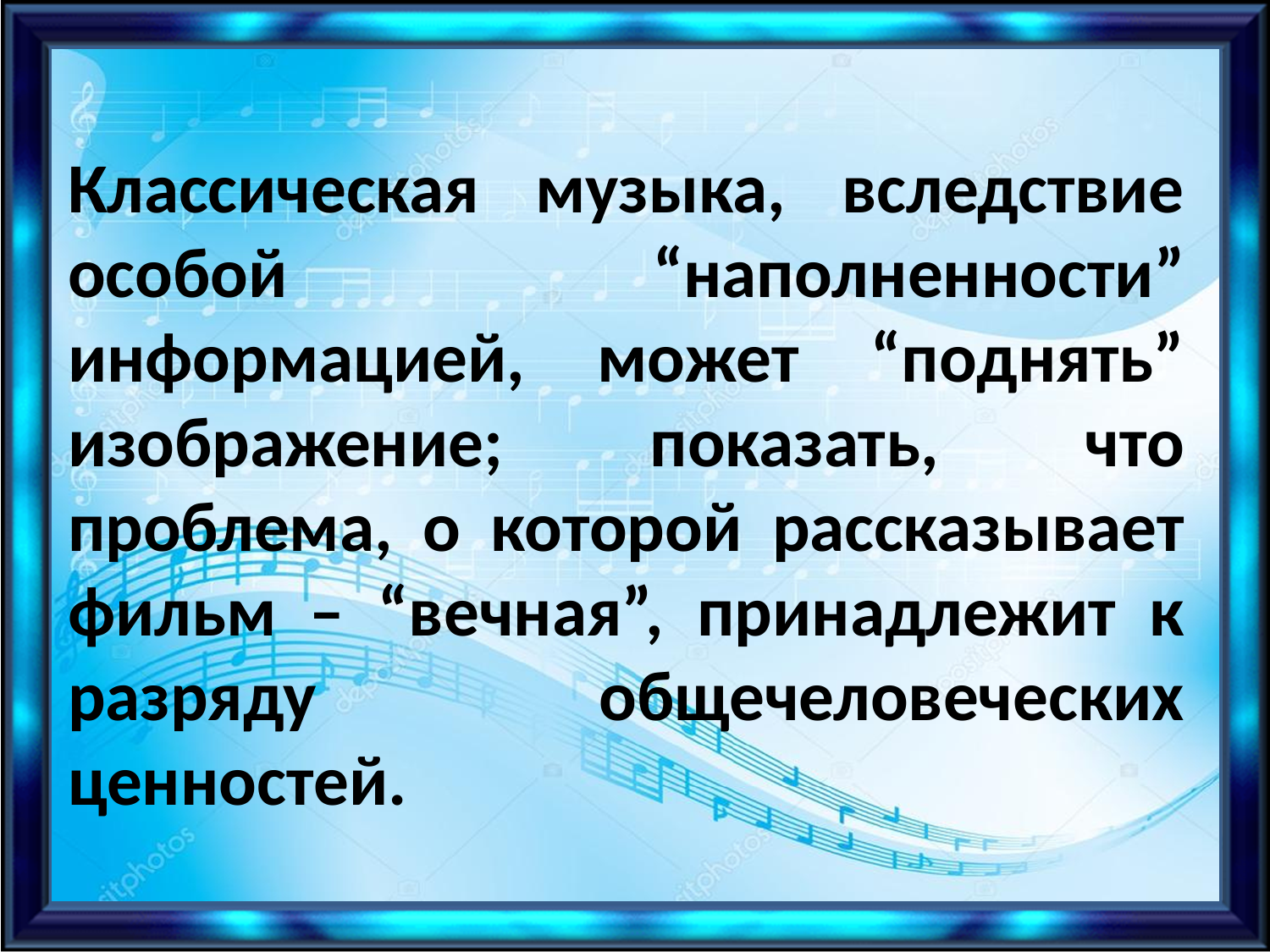

Классическая музыка, вследствие особой “наполненности” информацией, может “поднять” изображение; показать, что проблема, о которой рассказывает фильм – “вечная”, принадлежит к разряду общечеловеческих ценностей.